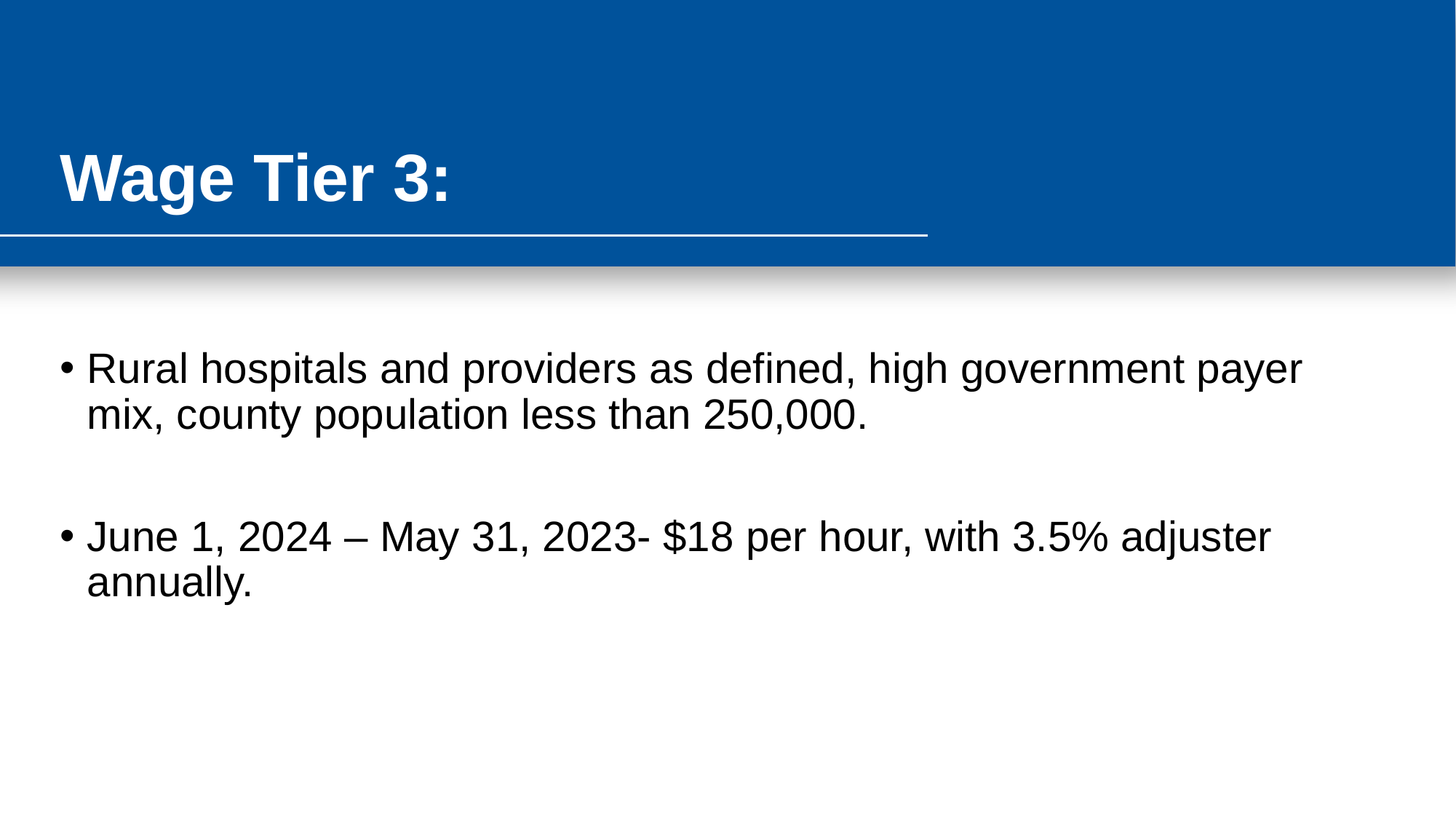

# Wage Tier 3:
Rural hospitals and providers as defined, high government payer mix, county population less than 250,000.

June 1, 2024 – May 31, 2023- $18 per hour, with 3.5% adjuster annually.